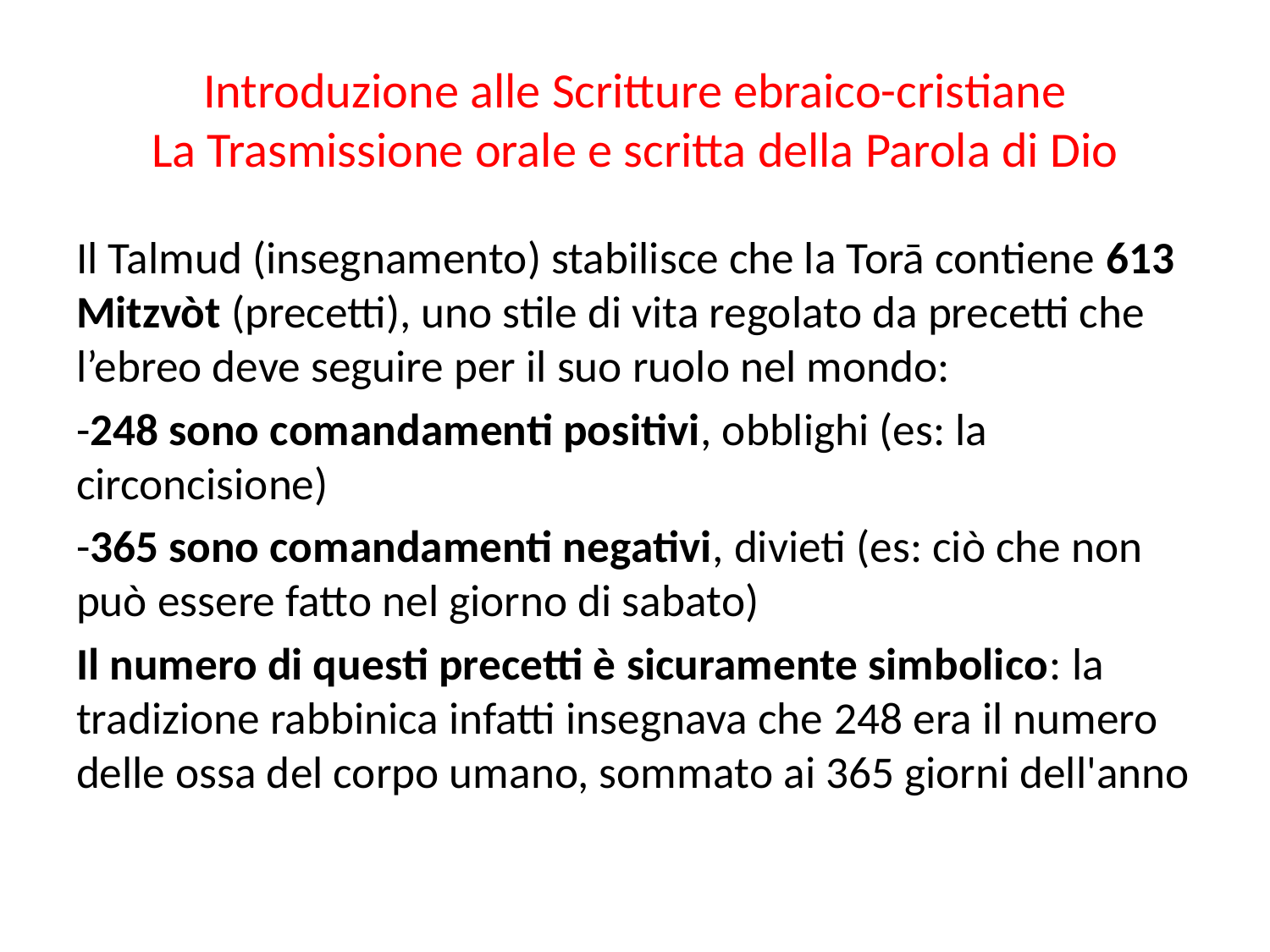

# Introduzione alle Scritture ebraico-cristiane La Trasmissione orale e scritta della Parola di Dio
Il Talmud (insegnamento) stabilisce che la Torā contiene 613 Mitzvòt (precetti), uno stile di vita regolato da precetti che l’ebreo deve seguire per il suo ruolo nel mondo:
-248 sono comandamenti positivi, obblighi (es: la circoncisione)
-365 sono comandamenti negativi, divieti (es: ciò che non può essere fatto nel giorno di sabato)
Il numero di questi precetti è sicuramente simbolico: la tradizione rabbinica infatti insegnava che 248 era il numero delle ossa del corpo umano, sommato ai 365 giorni dell'anno